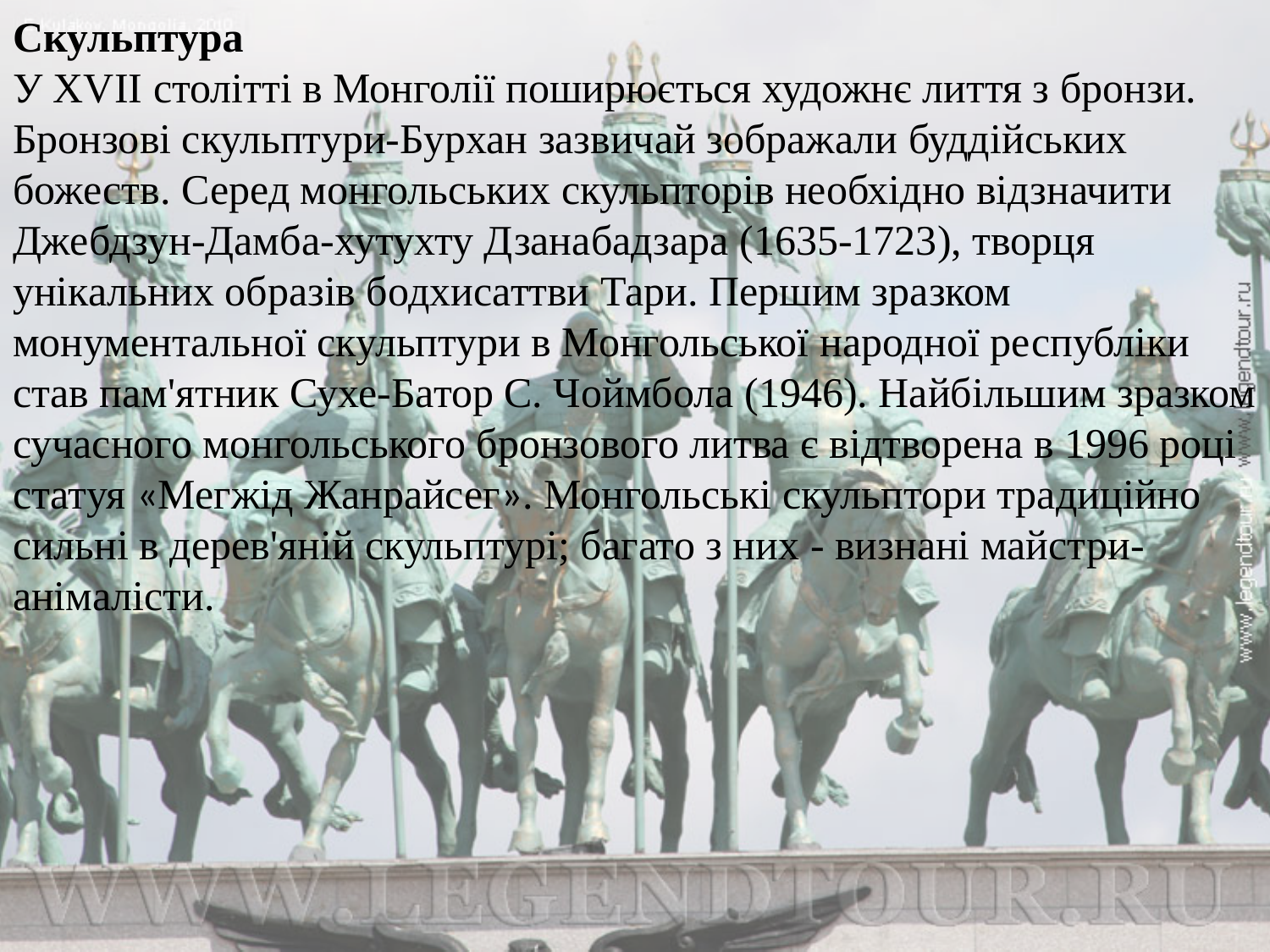

Скульптура
У XVII столітті в Монголії поширюється художнє лиття з бронзи. Бронзові скульптури-Бурхан зазвичай зображали буддійських божеств. Серед монгольських скульпторів необхідно відзначити Джебдзун-Дамба-хутухту Дзанабадзара (1635-1723), творця унікальних образів бодхисаттви Тари. Першим зразком монументальної скульптури в Монгольської народної республіки став пам'ятник Сухе-Батор С. Чоймбола (1946). Найбільшим зразком сучасного монгольського бронзового литва є відтворена в 1996 році статуя «Мегжід Жанрайсег». Монгольські скульптори традиційно сильні в дерев'яній скульптурі; багато з них - визнані майстри-анімалісти.